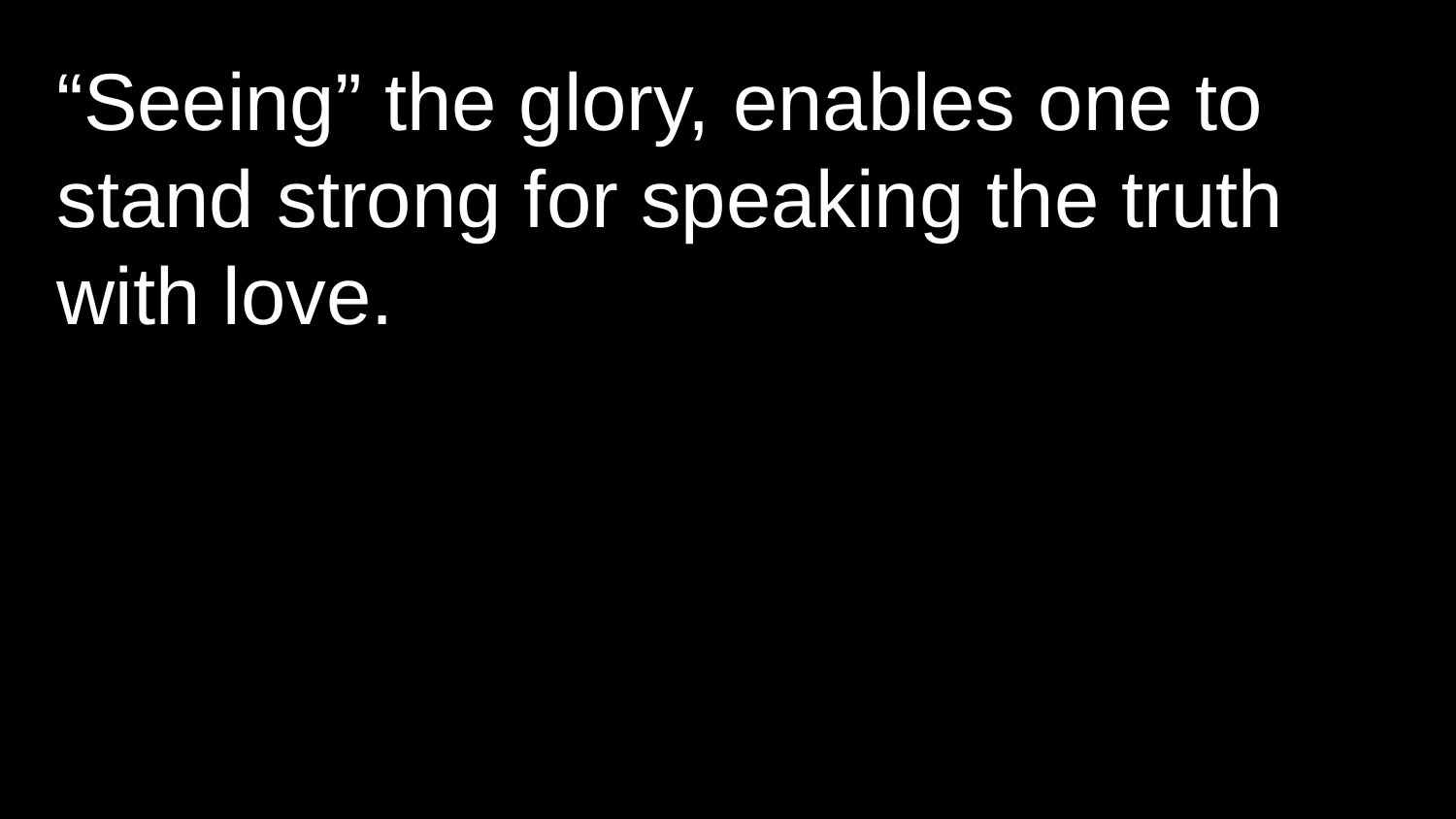

“Seeing” the glory, enables one to stand strong for speaking the truth with love.